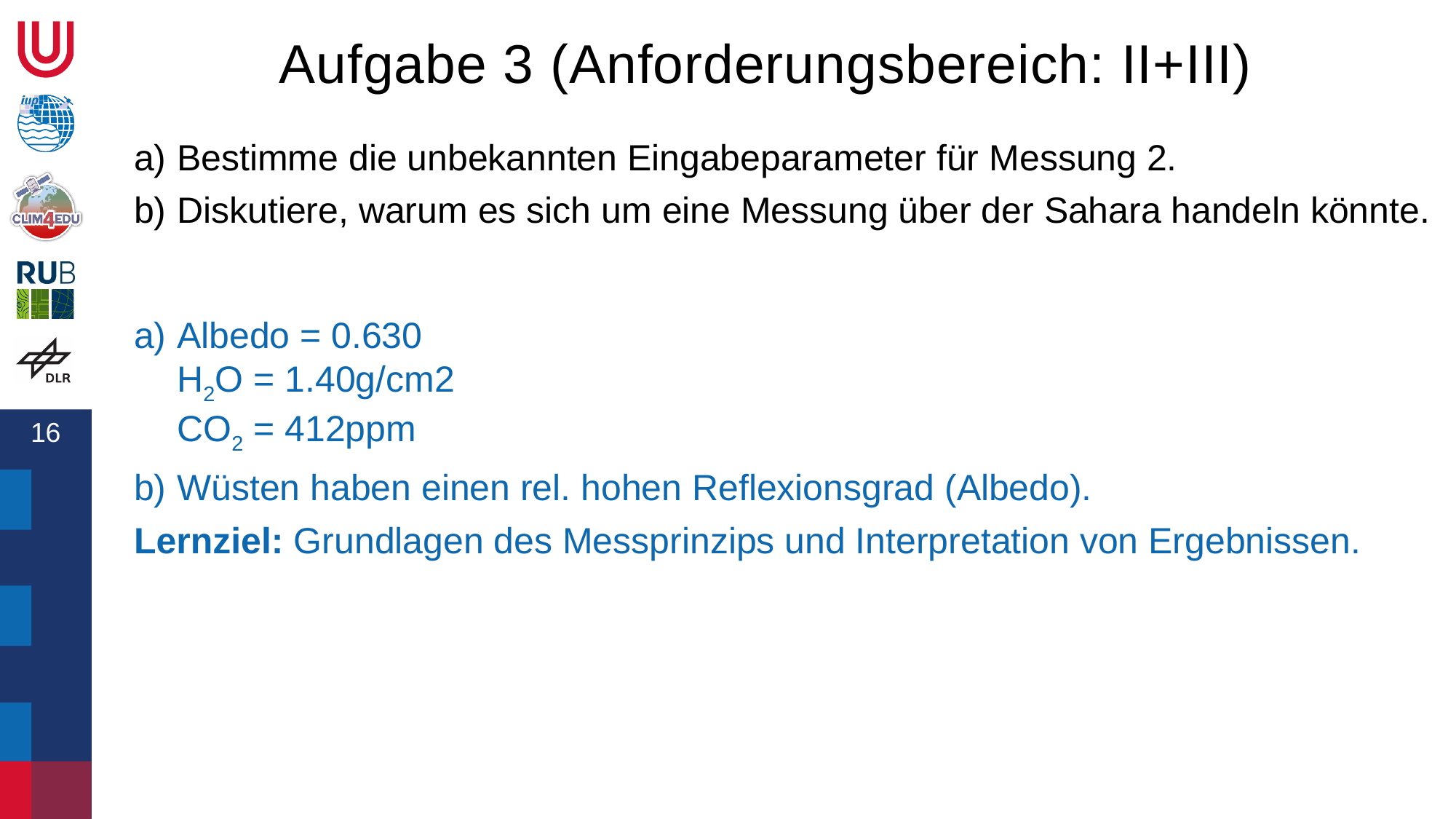

# Aufgabe 3 (Anforderungsbereich: II+III)
Bestimme die unbekannten Eingabeparameter für Messung 2.
Diskutiere, warum es sich um eine Messung über der Sahara handeln könnte.
Albedo = 0.630
H2O = 1.40g/cm2
CO2 = 412ppm
Wüsten haben einen rel. hohen Reflexionsgrad (Albedo).
Lernziel: Grundlagen des Messprinzips und Interpretation von Ergebnissen.